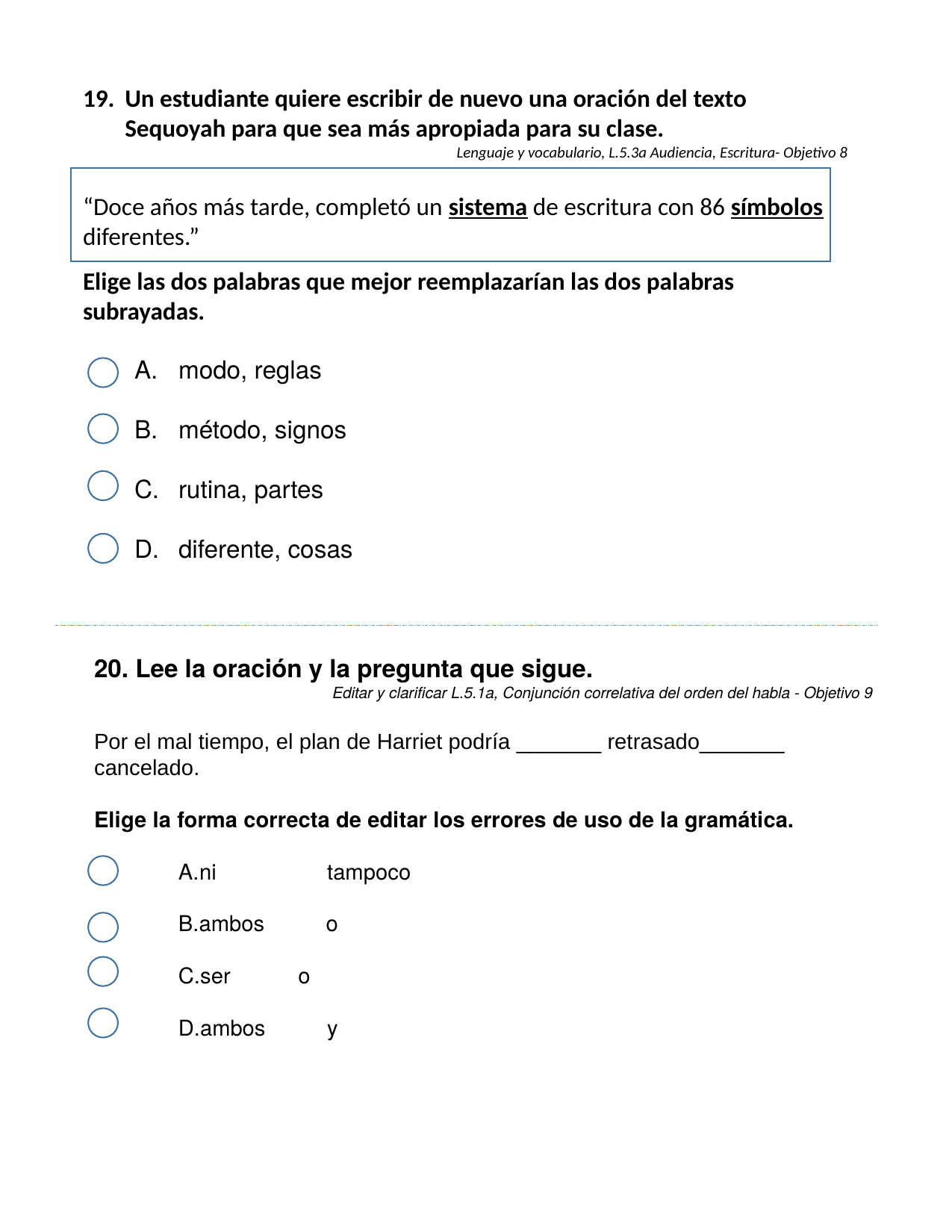

Un estudiante quiere escribir de nuevo una oración del texto Sequoyah para que sea más apropiada para su clase.
Lenguaje y vocabulario, L.5.3a Audiencia, Escritura- Objetivo 8

“Doce años más tarde, completó un sistema de escritura con 86 símbolos diferentes.”

Elige las dos palabras que mejor reemplazarían las dos palabras subrayadas.

modo, reglas

método, signos

rutina, partes

diferente, cosas

		`

20. Lee la oración y la pregunta que sigue.
Editar y clarificar L.5.1a, Conjunción correlativa del orden del habla - Objetivo 9

Por el mal tiempo, el plan de Harriet podría _______ retrasado_______ cancelado.

Elige la forma correcta de editar los errores de uso de la gramática.

ni                  tampoco

ambos          o

ser           o

ambos          y